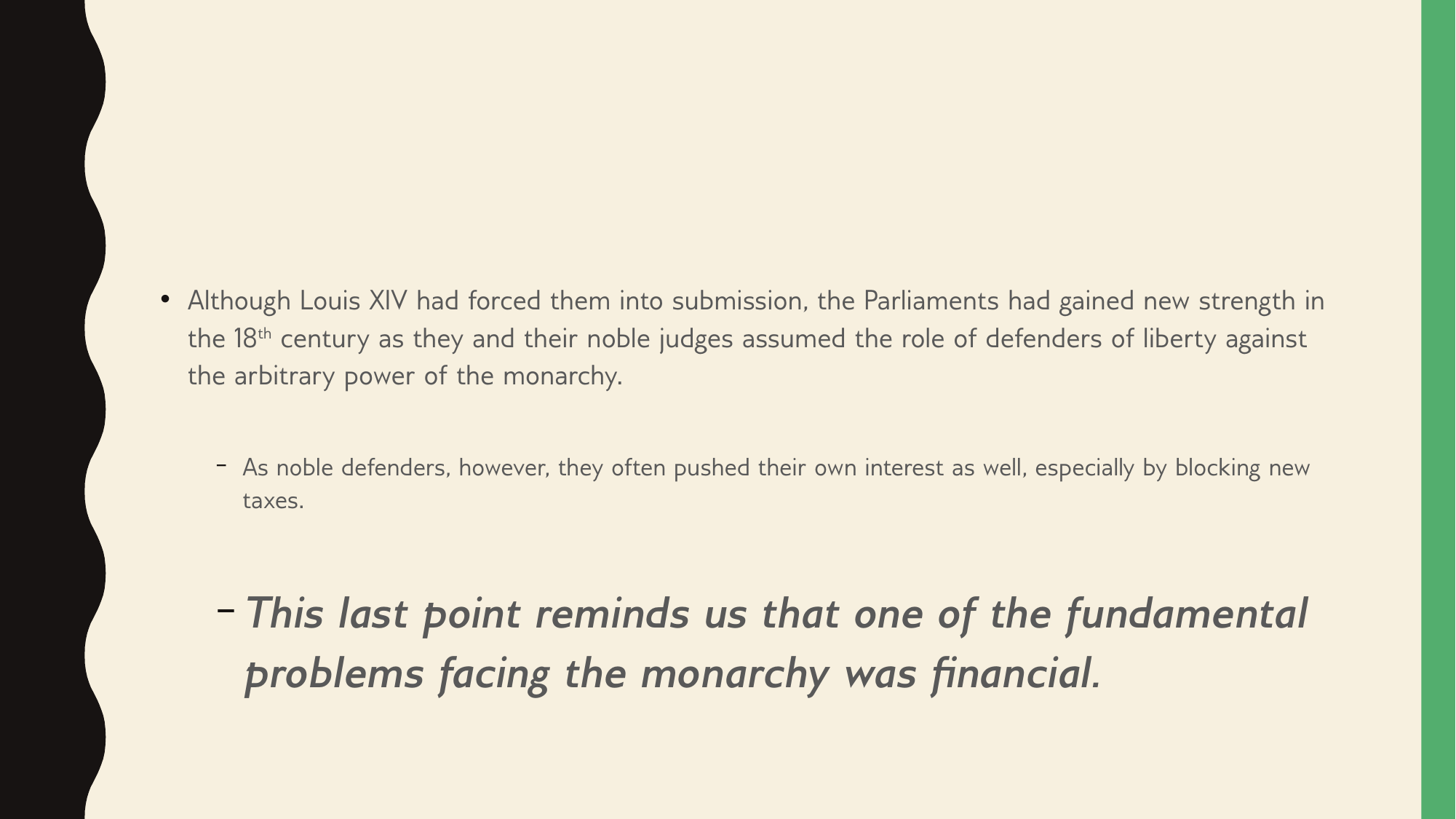

#
Although Louis XIV had forced them into submission, the Parliaments had gained new strength in the 18th century as they and their noble judges assumed the role of defenders of liberty against the arbitrary power of the monarchy.

As noble defenders, however, they often pushed their own interest as well, especially by blocking new taxes.

This last point reminds us that one of the fundamental problems facing the monarchy was financial.